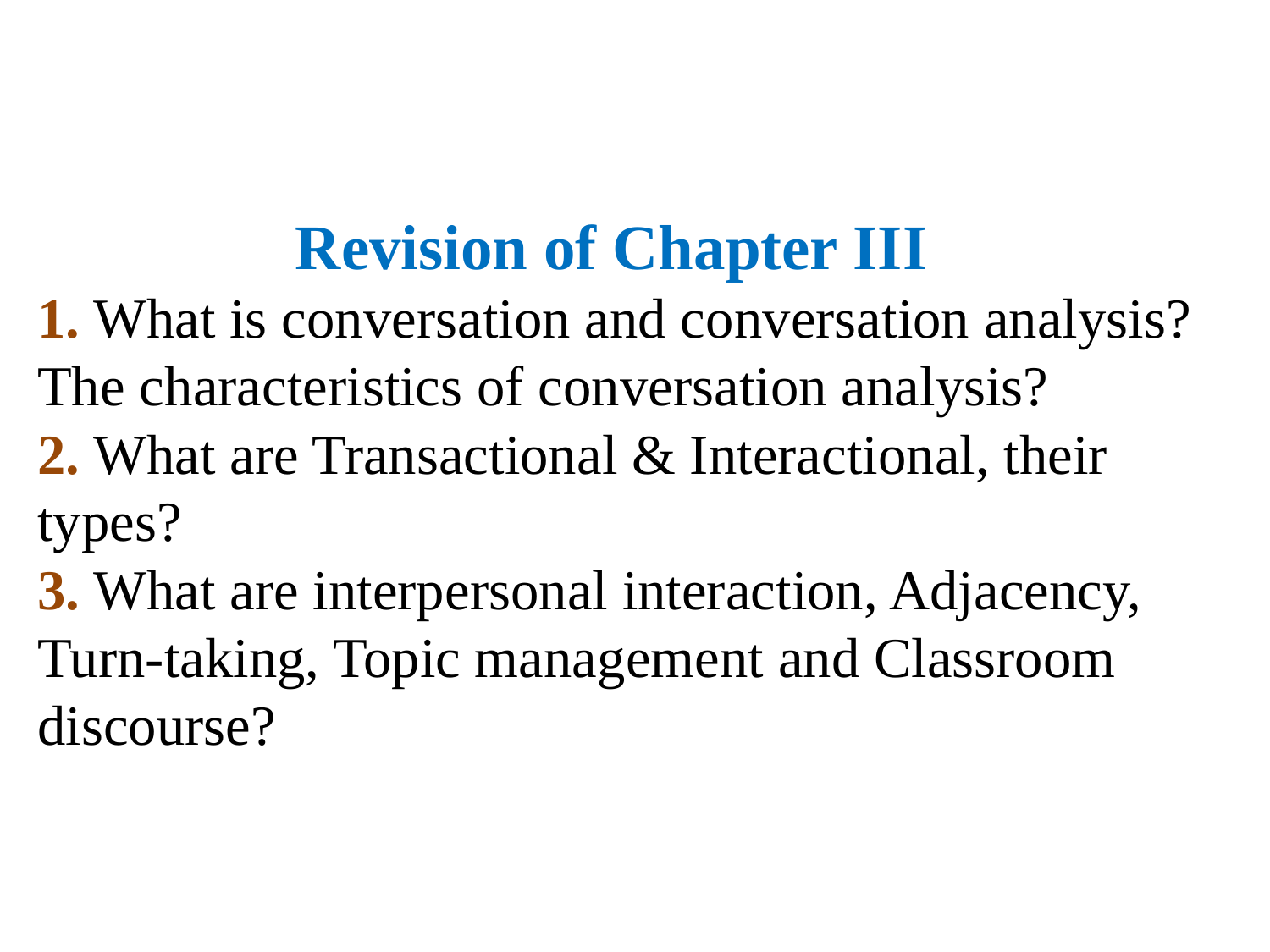

# Revision of Chapter III 1. What is conversation and conversation analysis? The characteristics of conversation analysis? 2. What are Transactional & Interactional, their types? 3. What are interpersonal interaction, Adjacency, Turn-taking, Topic management and Classroom discourse?